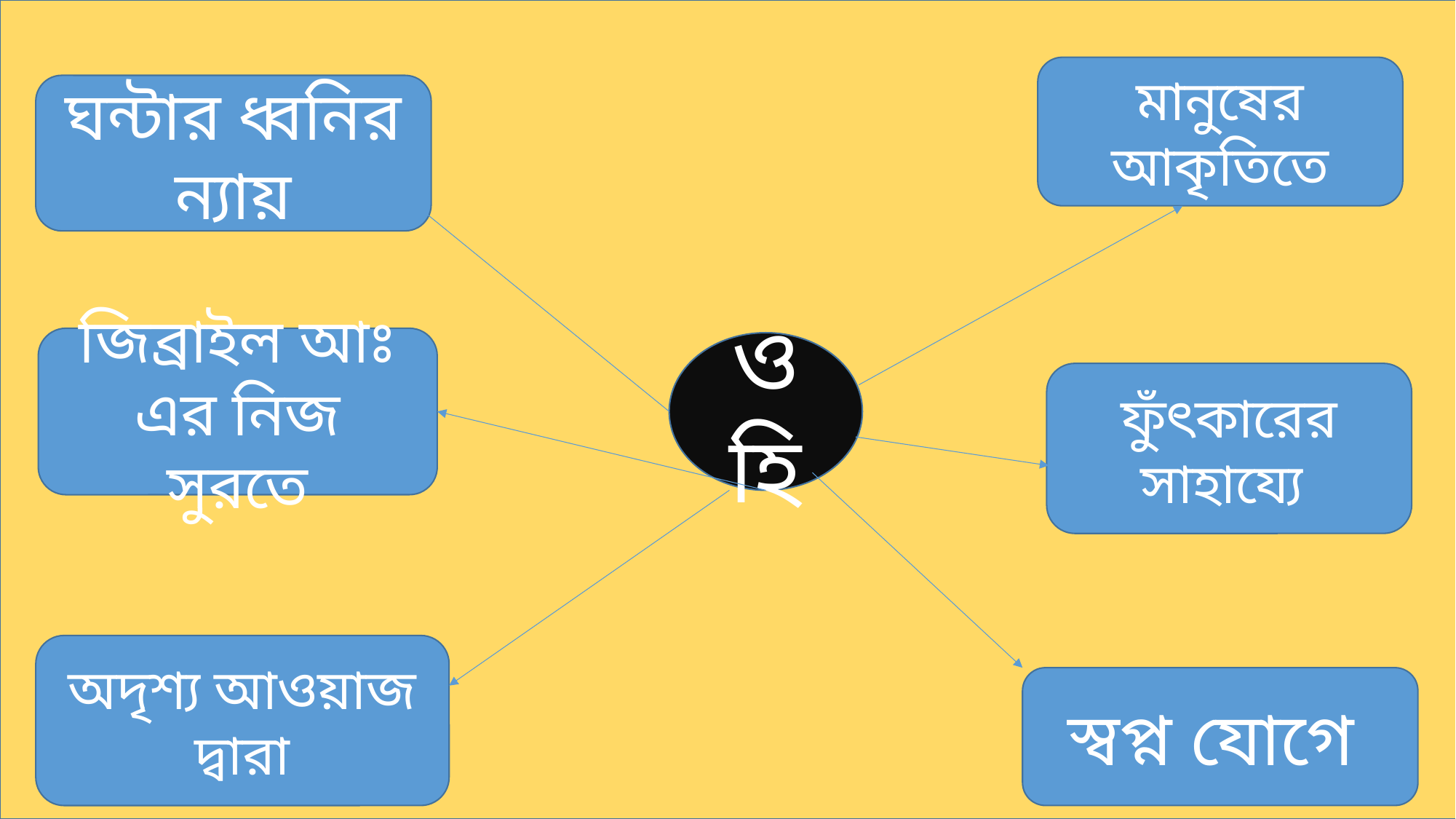

মানুষের আকৃতিতে
ঘন্টার ধ্বনির ন্যায়
জিব্রাইল আঃ এর নিজ সুরতে
ওহি
ফুঁৎকারের সাহায্যে
অদৃশ্য আওয়াজ দ্বারা
স্বপ্ন যোগে